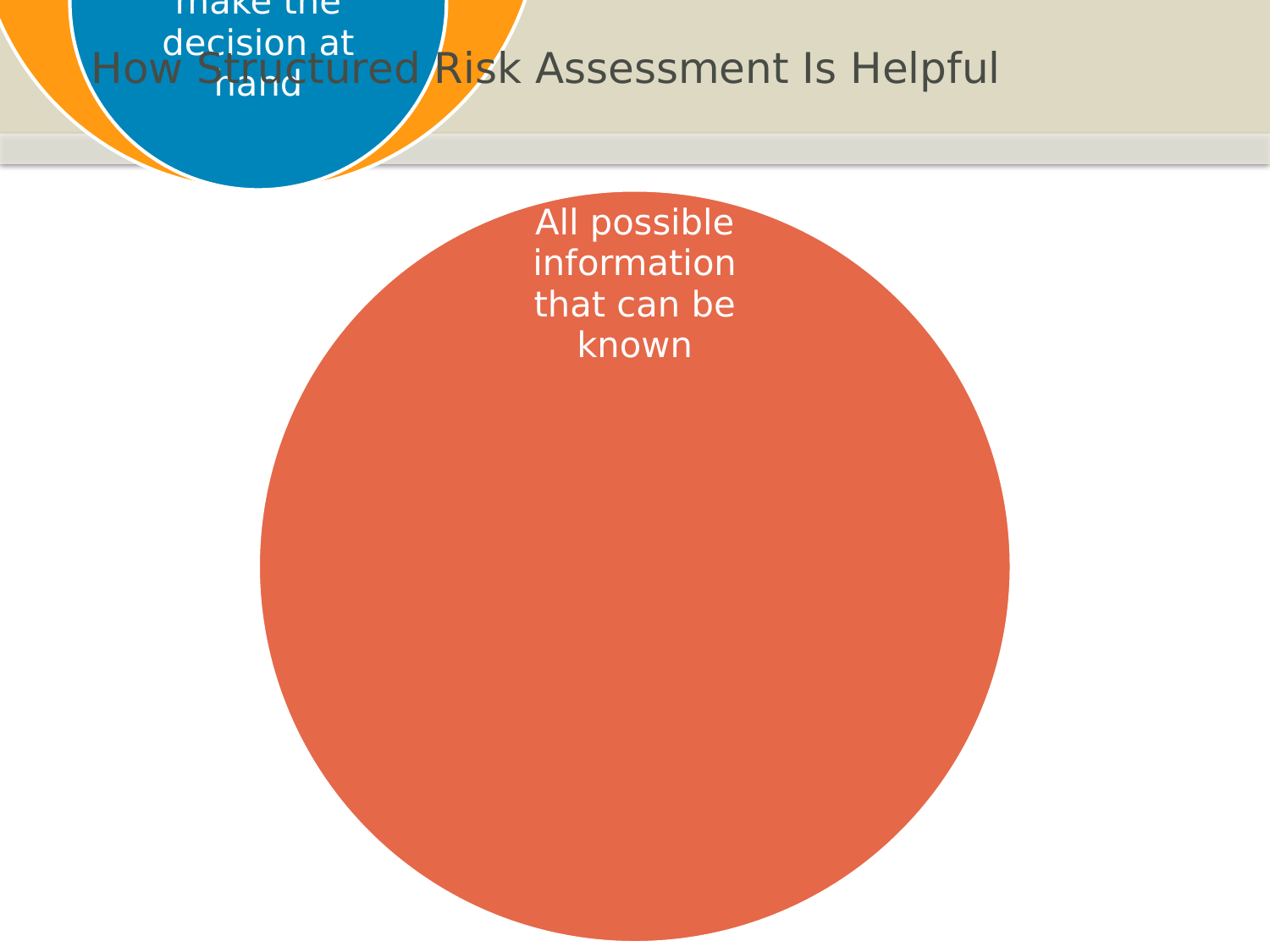

# How Structured Risk Assessment Is Helpful

All information
Information learned